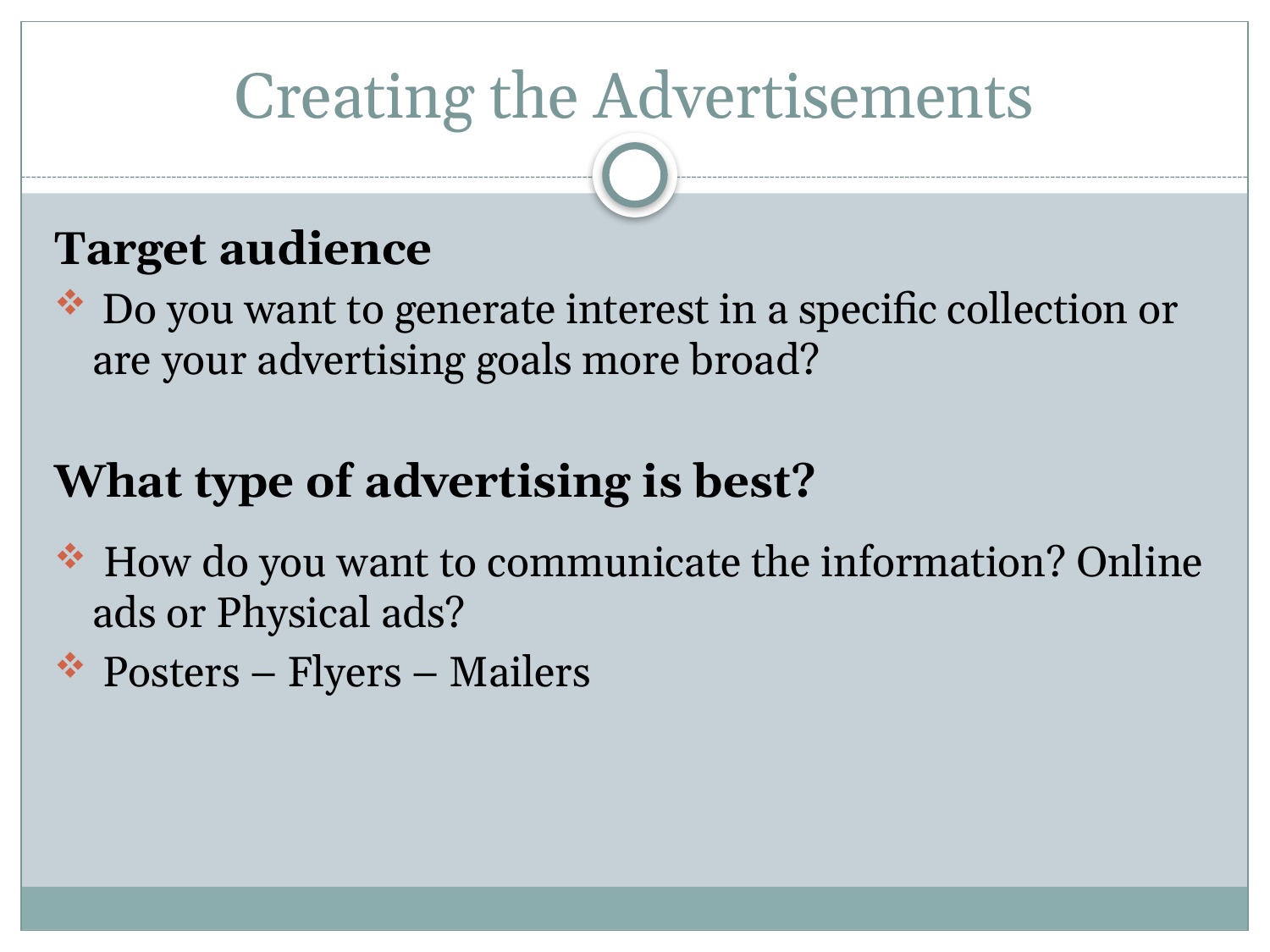

# Creating the Advertisements
Target audience
 Do you want to generate interest in a specific collection or are your advertising goals more broad?

What type of advertising is best?

 How do you want to communicate the information? Online ads or Physical ads?
 Posters – Flyers – Mailers